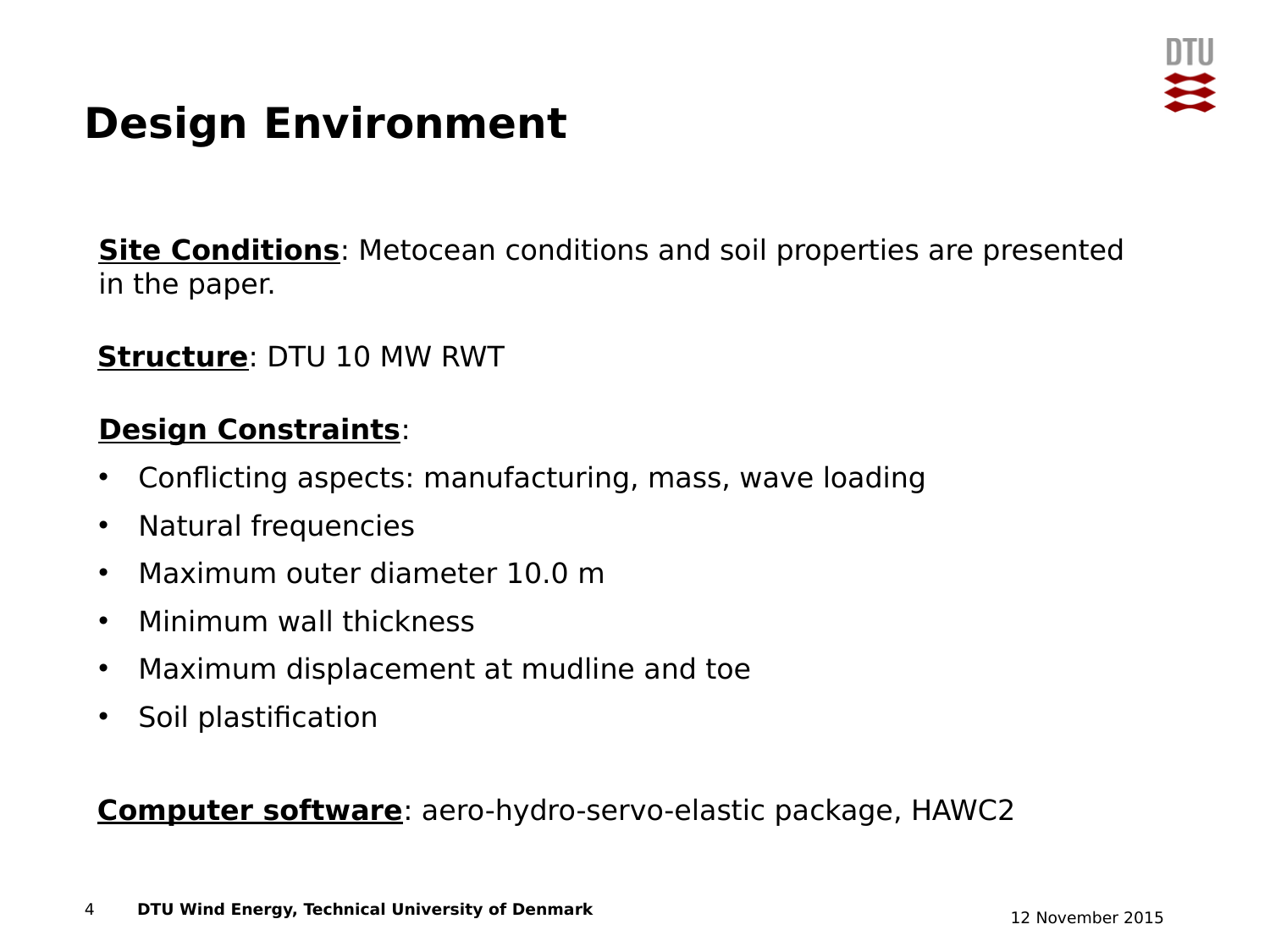

# Design Environment

Site Conditions: Metocean conditions and soil properties are presented in the paper.
Structure: DTU 10 MW RWT
Design Constraints:
Conflicting aspects: manufacturing, mass, wave loading
Natural frequencies
Maximum outer diameter 10.0 m
Minimum wall thickness
Maximum displacement at mudline and toe
Soil plastification
Computer software: aero-hydro-servo-elastic package, HAWC2
Add Presentation Title in Footer via ”Insert”; ”Header & Footer”
4
12 November 2015